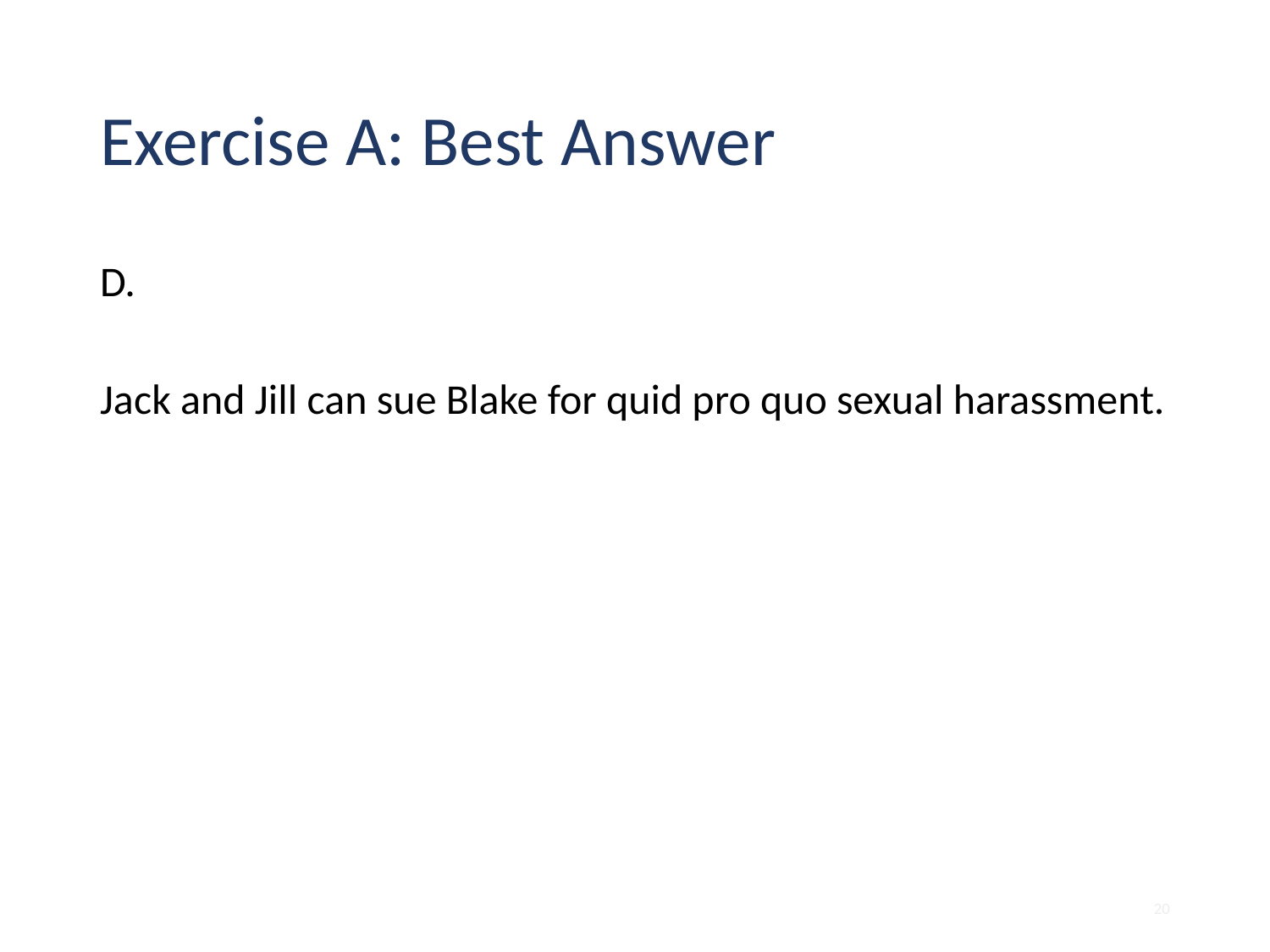

# Exercise A: Best Answer
D.

Jack and Jill can sue Blake for quid pro quo sexual harassment.
20